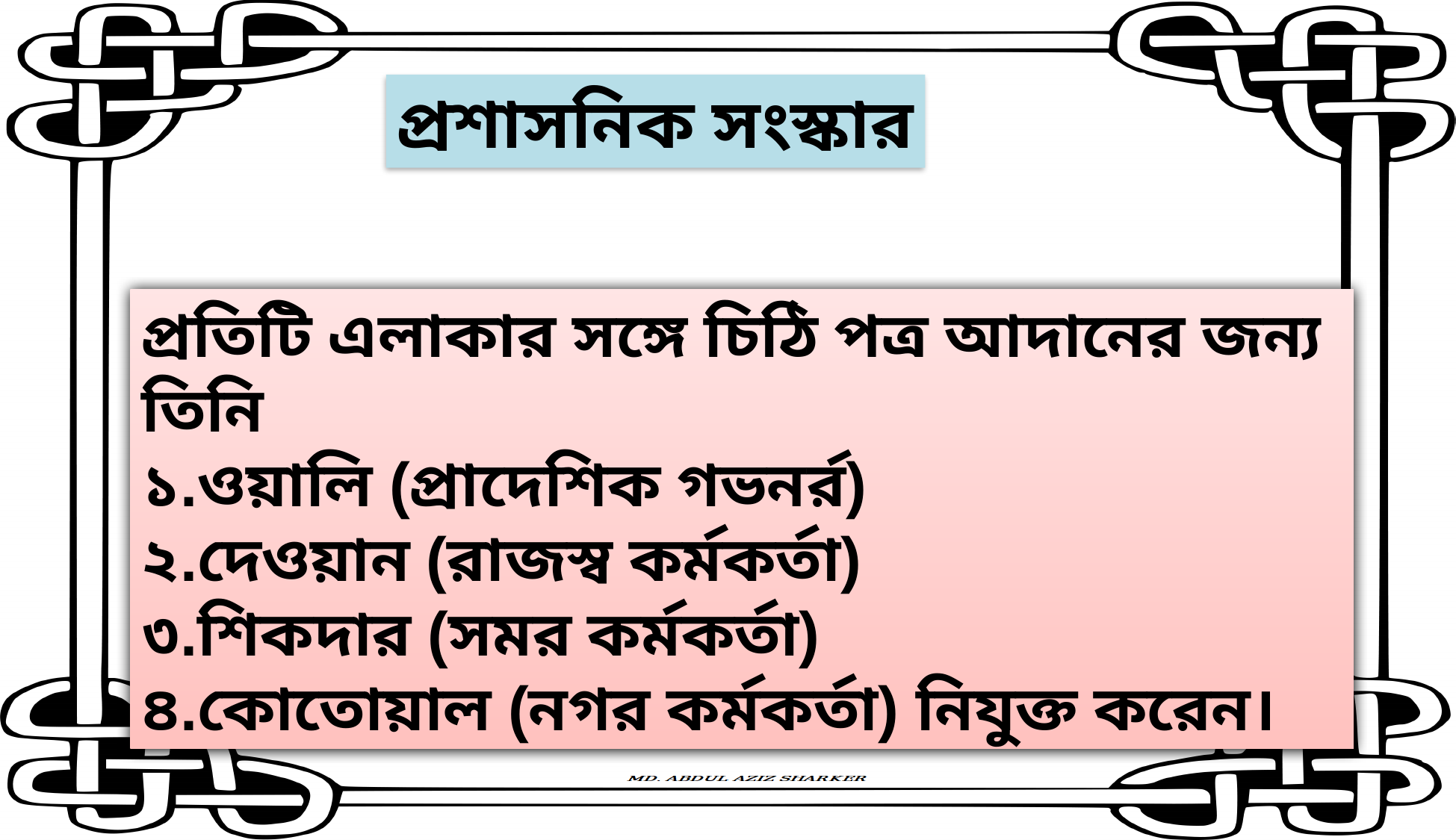

প্রশাসনিক সংস্কার
প্রতিটি এলাকার সঙ্গে চিঠি পত্র আদানের জন্য তিনি
১.ওয়ালি (প্রাদেশিক গভনর্র)
২.দেওয়ান (রাজস্ব কর্মকর্তা)
৩.শিকদার (সমর কর্মকর্তা)
৪.কোতোয়াল (নগর কর্মকর্তা) নিযুক্ত করেন।